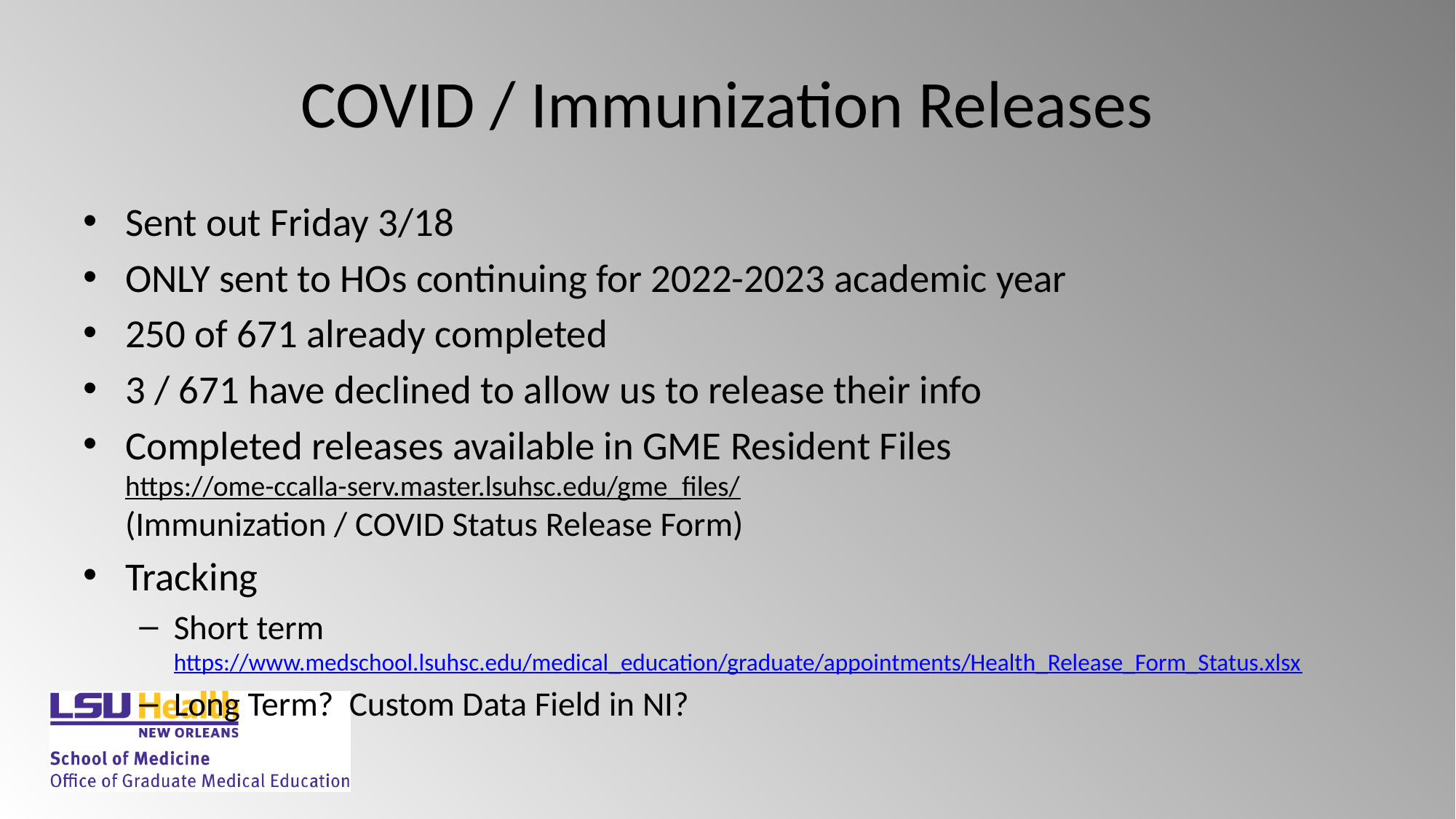

# COVID / Immunization Releases
Sent out Friday 3/18
ONLY sent to HOs continuing for 2022-2023 academic year
250 of 671 already completed
3 / 671 have declined to allow us to release their info
Completed releases available in GME Resident Files
https://ome-ccalla-serv.master.lsuhsc.edu/gme_files/
(Immunization / COVID Status Release Form)
Tracking
Short term https://www.medschool.lsuhsc.edu/medical_education/graduate/appointments/Health_Release_Form_Status.xlsx
Long Term?  Custom Data Field in NI?